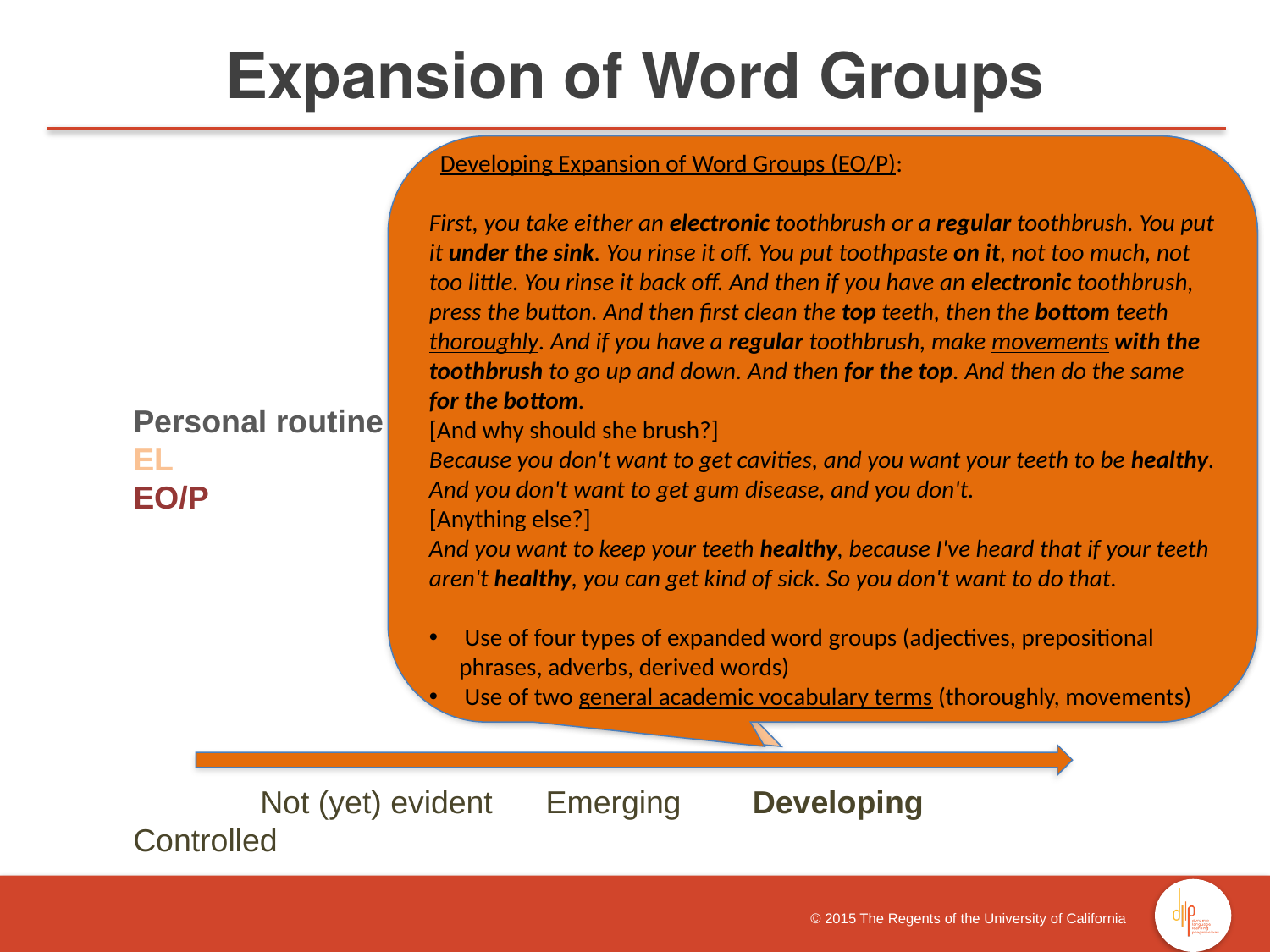

Expansion of Word Groups

  Developing Expansion of Word Groups (EO/P):

First, you take either an electronic toothbrush or a regular toothbrush. You put it under the sink. You rinse it off. You put toothpaste on it, not too much, not too little. You rinse it back off. And then if you have an electronic toothbrush, press the button. And then first clean the top teeth, then the bottom teeth thoroughly. And if you have a regular toothbrush, make movements with the toothbrush to go up and down. And then for the top. And then do the same for the bottom.
[And why should she brush?]
Because you don't want to get cavities, and you want your teeth to be healthy. And you don't want to get gum disease, and you don't.
[Anything else?]
And you want to keep your teeth healthy, because I've heard that if your teeth aren't healthy, you can get kind of sick. So you don't want to do that.

 Use of four types of expanded word groups (adjectives, prepositional phrases, adverbs, derived words)
 Use of two general academic vocabulary terms (thoroughly, movements)
Developing Expansion of Word Groups (EL):

You should do it because if your teeth get yellow, when you eat or drink something, specifically milk, it'll taste a little weird. And then if you clean your teeth, it will make your teeth brighter and more healthier because when your teeth are yellow, they'll be more weak. And if you clean them, they'll be strong for when you live.
[How to do it? Can you tell him how to do it?]
And then first you should put toothpaste on a toothbrush. And then what I would recommend is put some water so it doesn't get stuck on your teeth. And then you just start brushing all your teeth on the top, bottom, the inside and outside. And then after two minutes just put water inside your mouth and spit out.

Use of three types of expanded word groups (adverbs, derived words, prepositional phrases)
Use of two general academic vocabulary terms (specifically, recommend)

Personal routine
EL
EO/P

    	Not (yet) evident      Emerging        Developing      Controlled